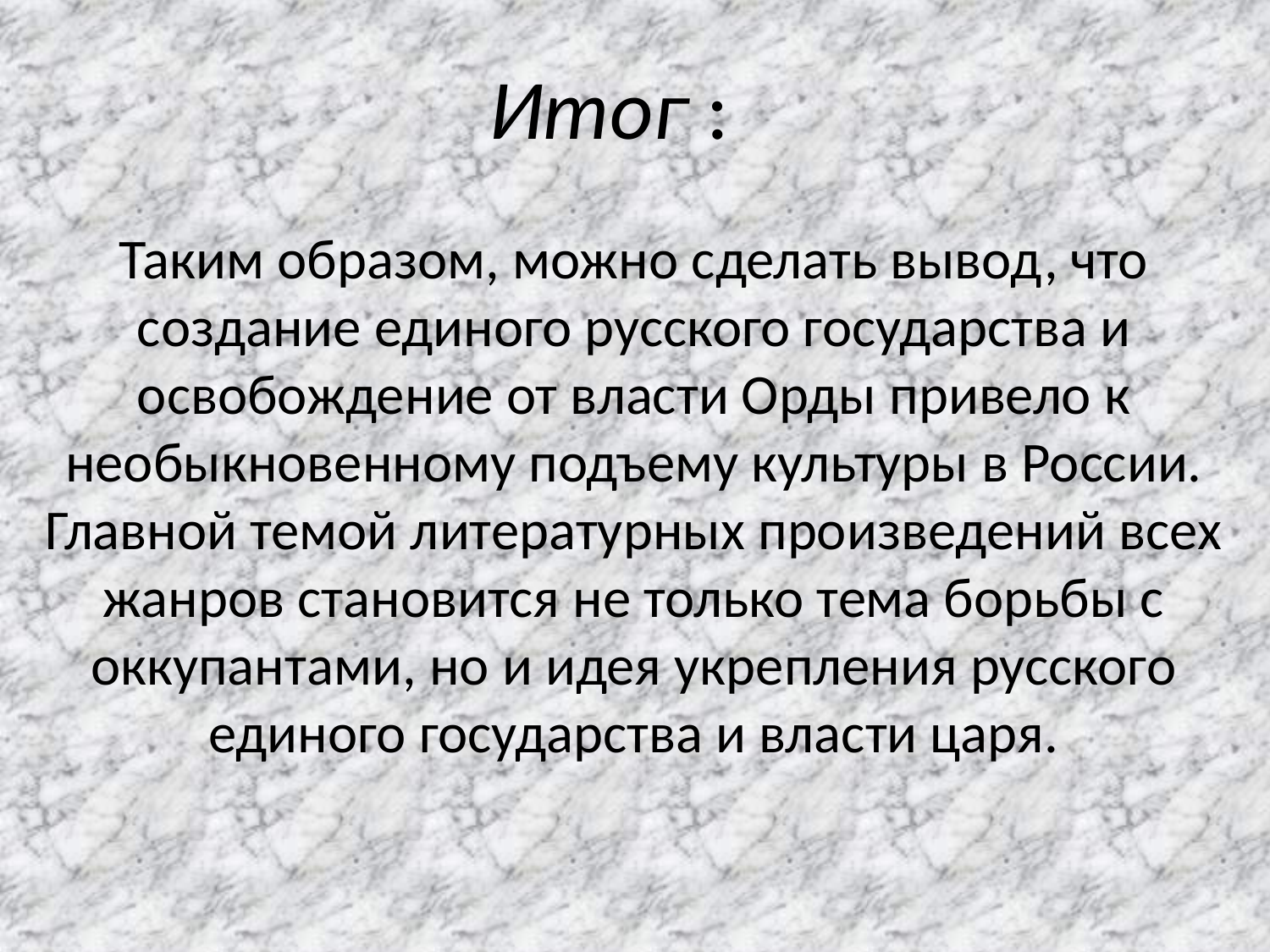

# Итог :
Таким образом, можно сделать вывод, что создание единого русского государства и освобождение от власти Орды привело к необыкновенному подъему культуры в России. Главной темой литературных произведений всех жанров становится не только тема борьбы с оккупантами, но и идея укрепления русского единого государства и власти царя.